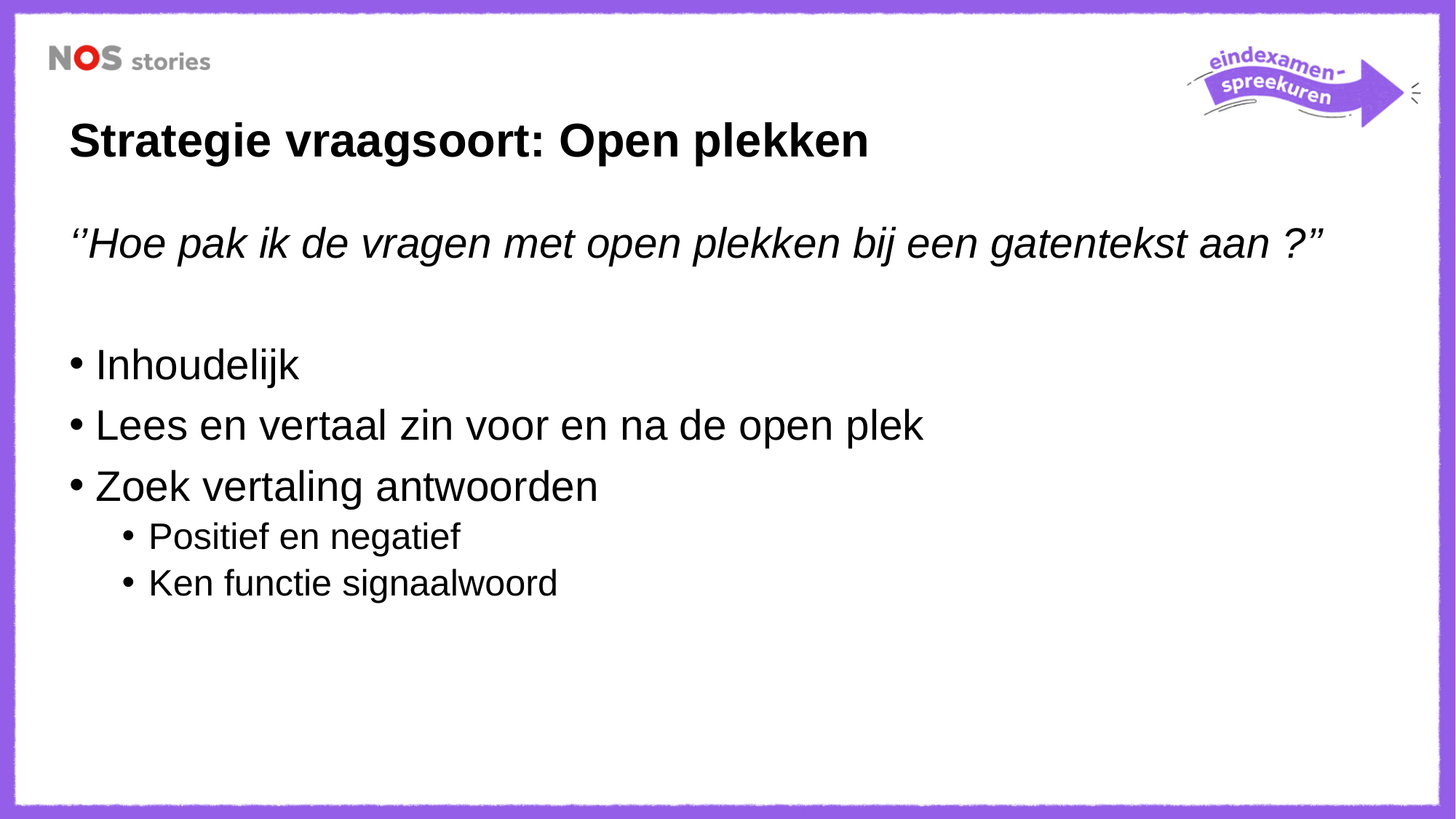

# Strategie vraagsoort: Open plekken
‘’Hoe pak ik de vragen met open plekken bij een gatentekst aan ?’’

Inhoudelijk
Lees en vertaal zin voor en na de open plek
Zoek vertaling antwoorden
Positief en negatief
Ken functie signaalwoord